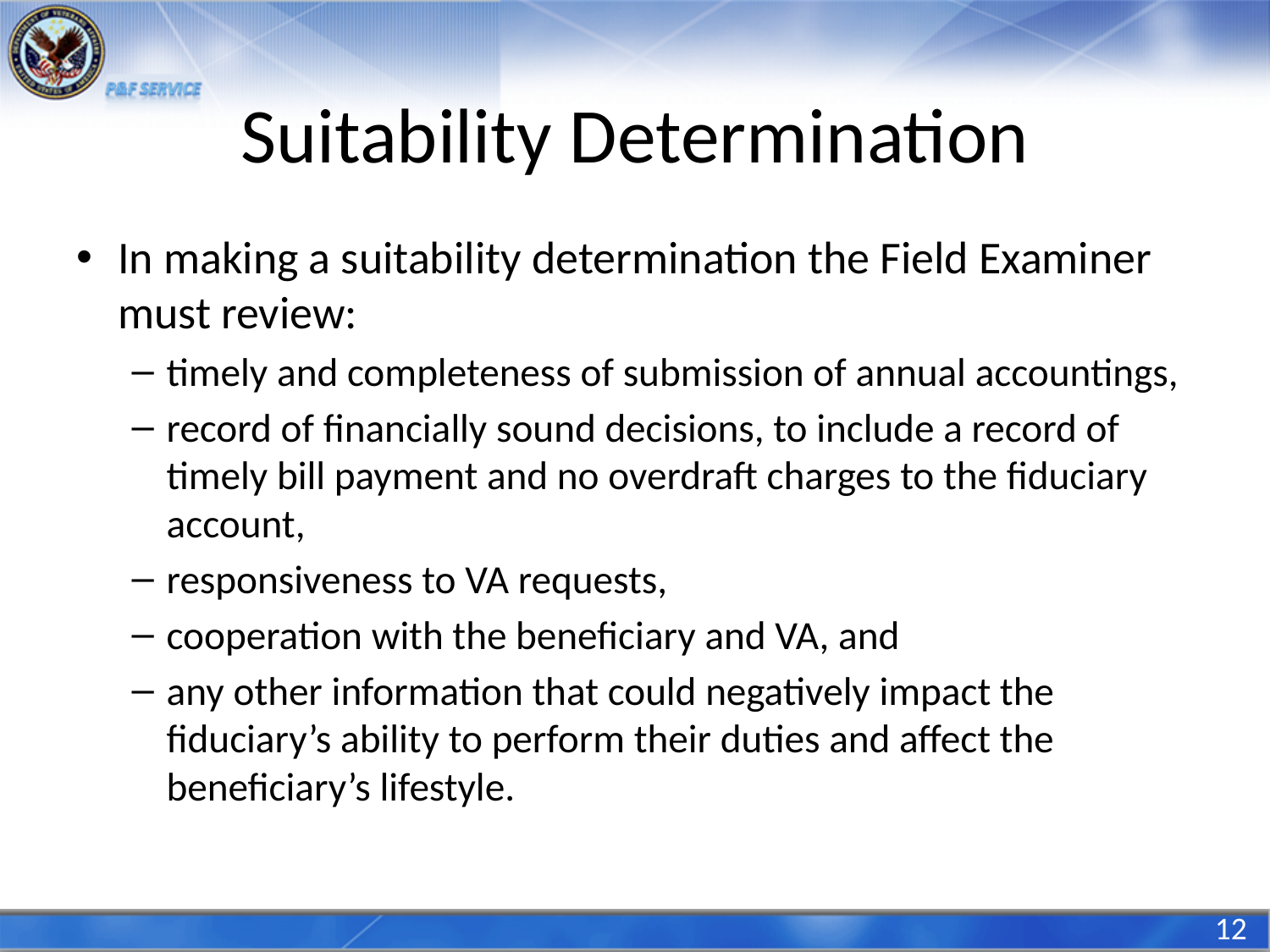

# Suitability Determination
In making a suitability determination the Field Examiner must review:
timely and completeness of submission of annual accountings,
record of financially sound decisions, to include a record of timely bill payment and no overdraft charges to the fiduciary account,
responsiveness to VA requests,
cooperation with the beneficiary and VA, and
any other information that could negatively impact the fiduciary’s ability to perform their duties and affect the beneficiary’s lifestyle.

12